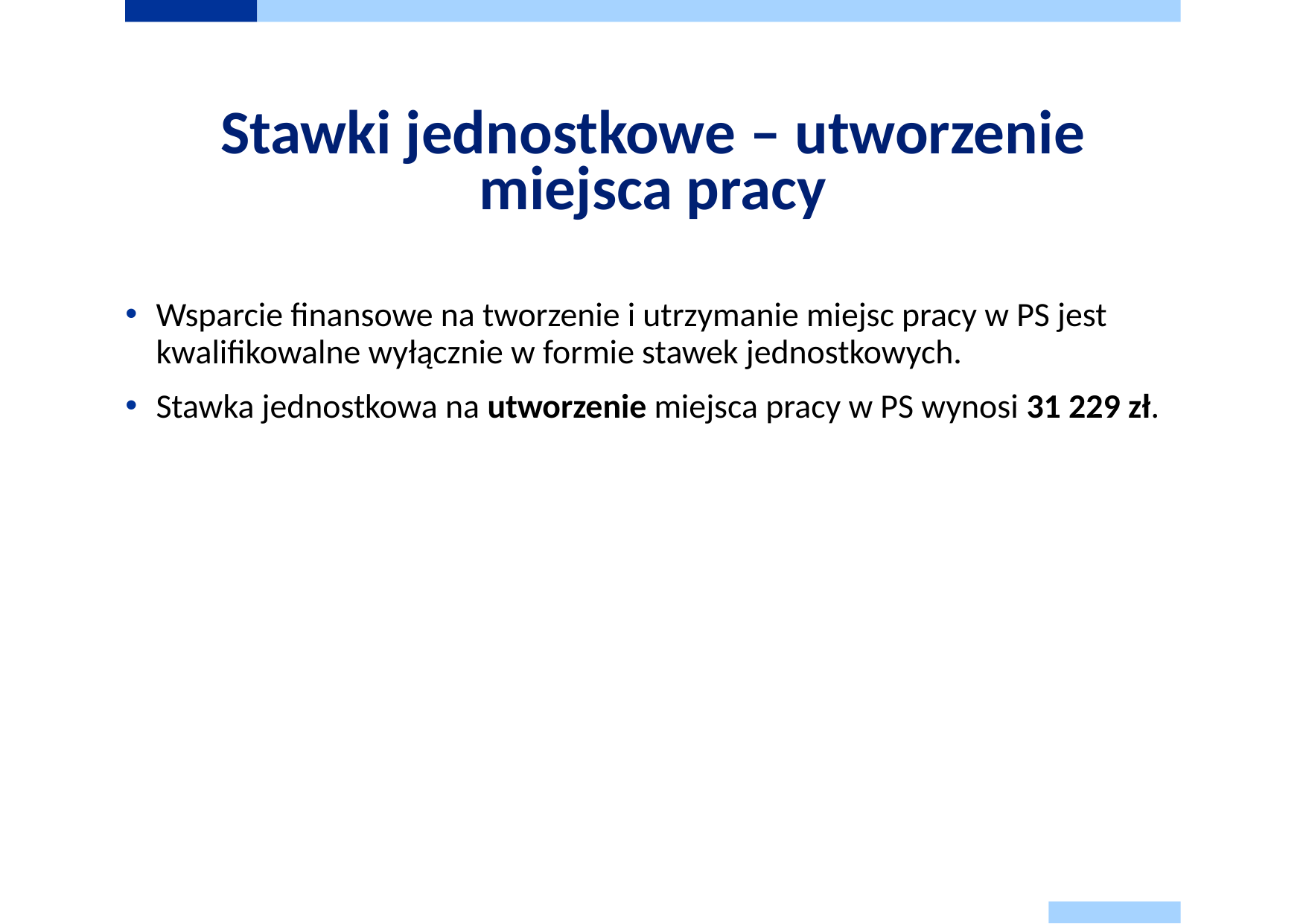

# Stawki jednostkowe – utworzenie miejsca pracy

Wsparcie finansowe na tworzenie i utrzymanie miejsc pracy w PS jest kwalifikowalne wyłącznie w formie stawek jednostkowych.
Stawka jednostkowa na utworzenie miejsca pracy w PS wynosi 31 229 zł.